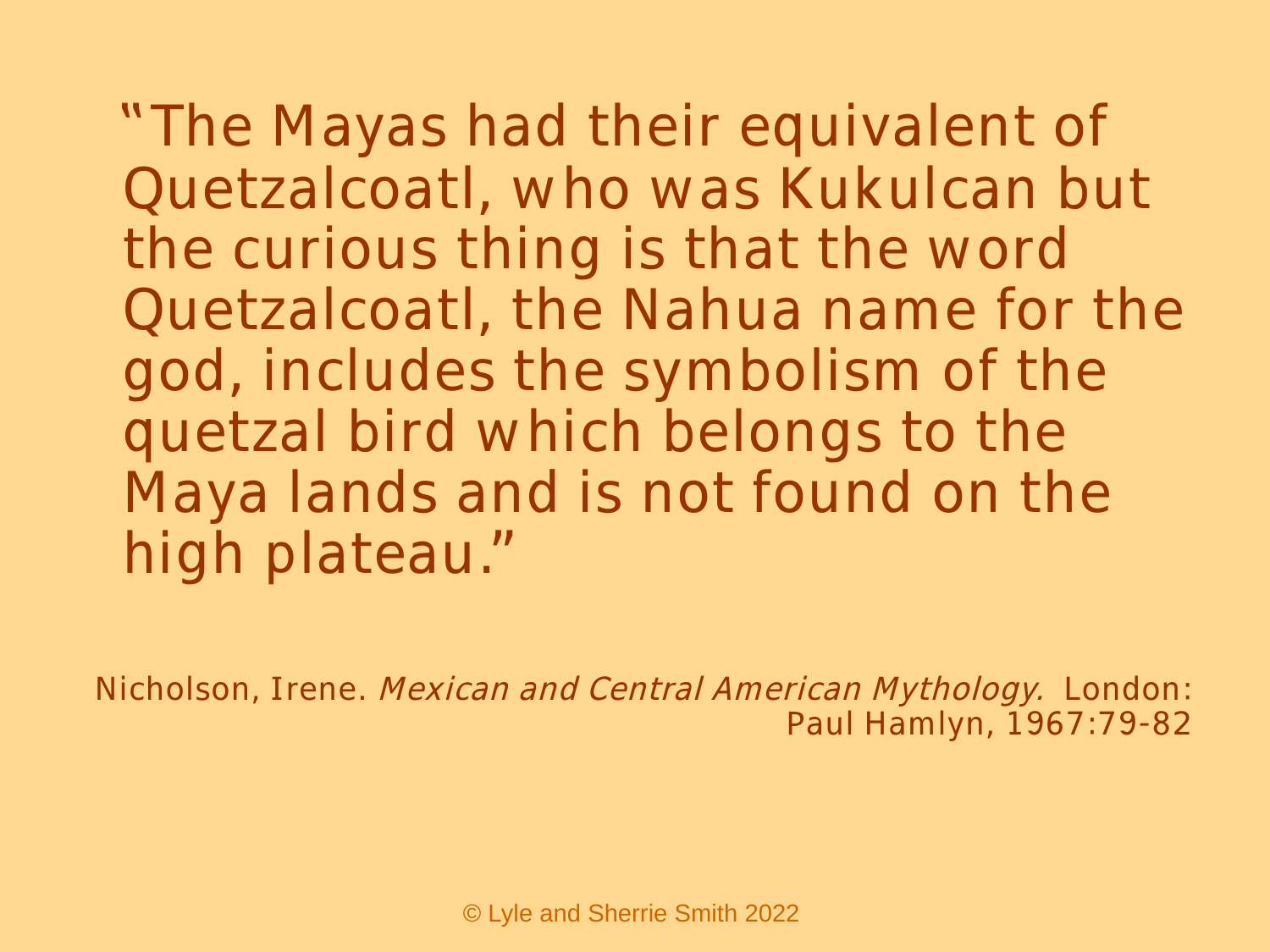

“The Mayas had their equivalent of Quetzalcoatl, who was Kukulcan but the curious thing is that the word Quetzalcoatl, the Nahua name for the god, includes the symbolism of the quetzal bird which belongs to the Maya lands and is not found on the high plateau.”

  Nicholson, Irene. Mexican and Central American Mythology.  London: Paul Hamlyn, 1967:79-82

 © Lyle and Sherrie Smith 2022